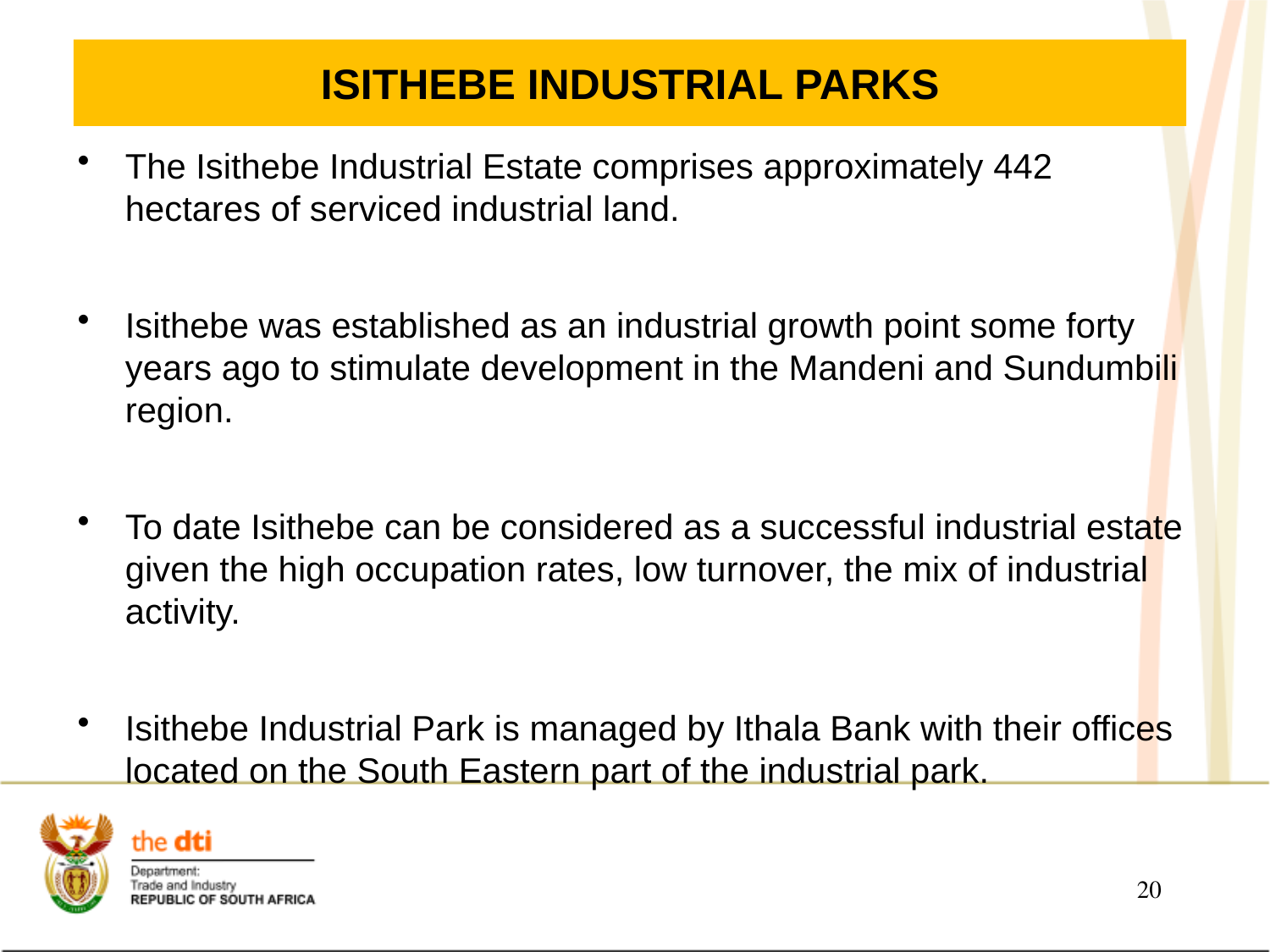

# ISITHEBE INDUSTRIAL PARKS
The Isithebe Industrial Estate comprises approximately 442 hectares of serviced industrial land.

Isithebe was established as an industrial growth point some forty years ago to stimulate development in the Mandeni and Sundumbili region.

To date Isithebe can be considered as a successful industrial estate given the high occupation rates, low turnover, the mix of industrial activity.

Isithebe Industrial Park is managed by Ithala Bank with their offices located on the South Eastern part of the industrial park.

20